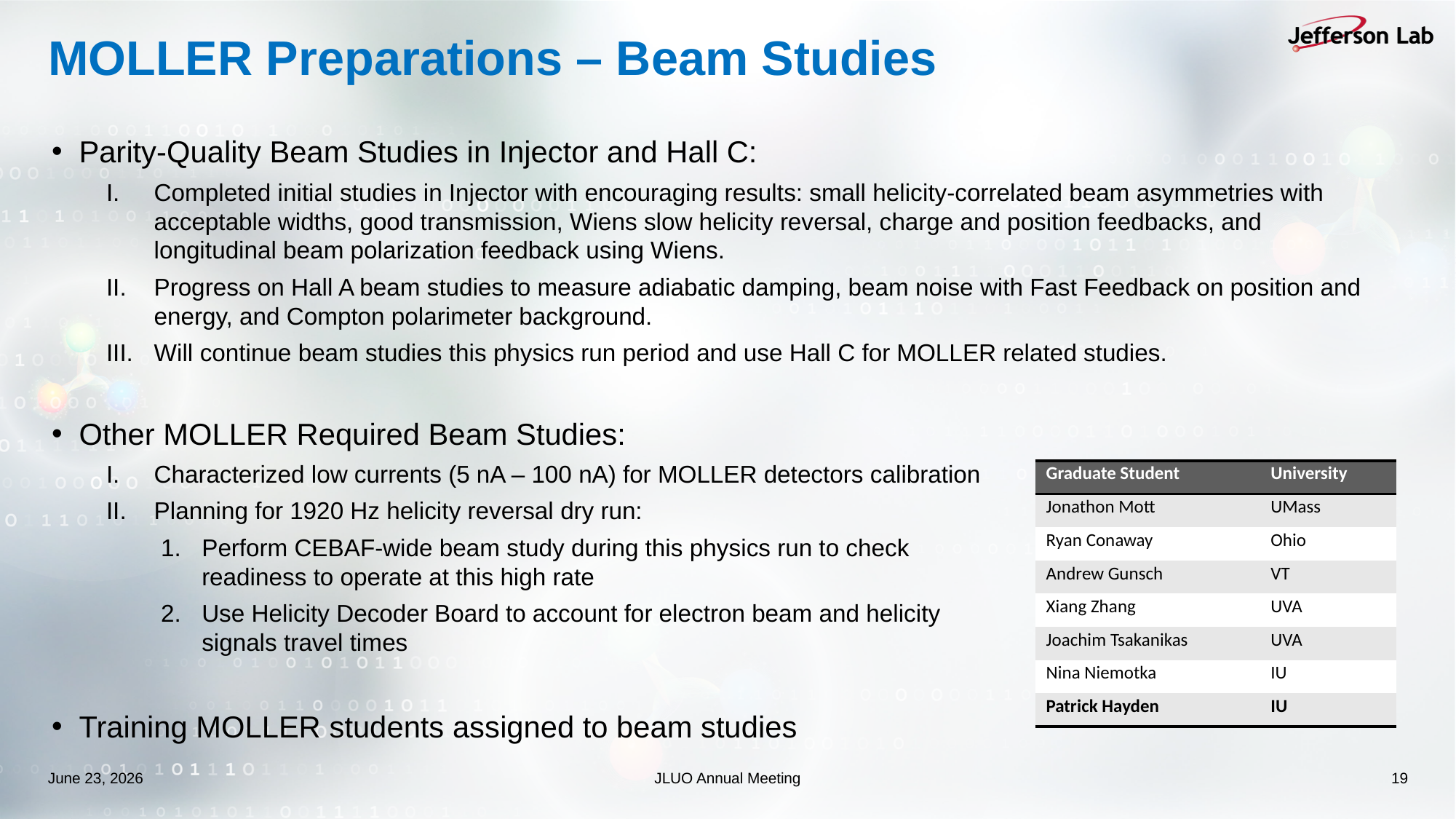

# MOLLER Preparations – Beam Studies
Parity-Quality Beam Studies in Injector and Hall C:
Completed initial studies in Injector with encouraging results: small helicity-correlated beam asymmetries with acceptable widths, good transmission, Wiens slow helicity reversal, charge and position feedbacks, and longitudinal beam polarization feedback using Wiens.
Progress on Hall A beam studies to measure adiabatic damping, beam noise with Fast Feedback on position and energy, and Compton polarimeter background.
Will continue beam studies this physics run period and use Hall C for MOLLER related studies.

Other MOLLER Required Beam Studies:
Characterized low currents (5 nA – 100 nA) for MOLLER detectors calibration
Planning for 1920 Hz helicity reversal dry run:
Perform CEBAF-wide beam study during this physics run to check readiness to operate at this high rate
Use Helicity Decoder Board to account for electron beam and helicity signals travel times

Training MOLLER students assigned to beam studies
| Graduate Student | University |
| --- | --- |
| Jonathon Mott | UMass |
| Ryan Conaway | Ohio |
| Andrew Gunsch | VT |
| Xiang Zhang | UVA |
| Joachim Tsakanikas | UVA |
| Nina Niemotka | IU |
| Patrick Hayden | IU |
June 23, 2026
JLUO Annual Meeting
19